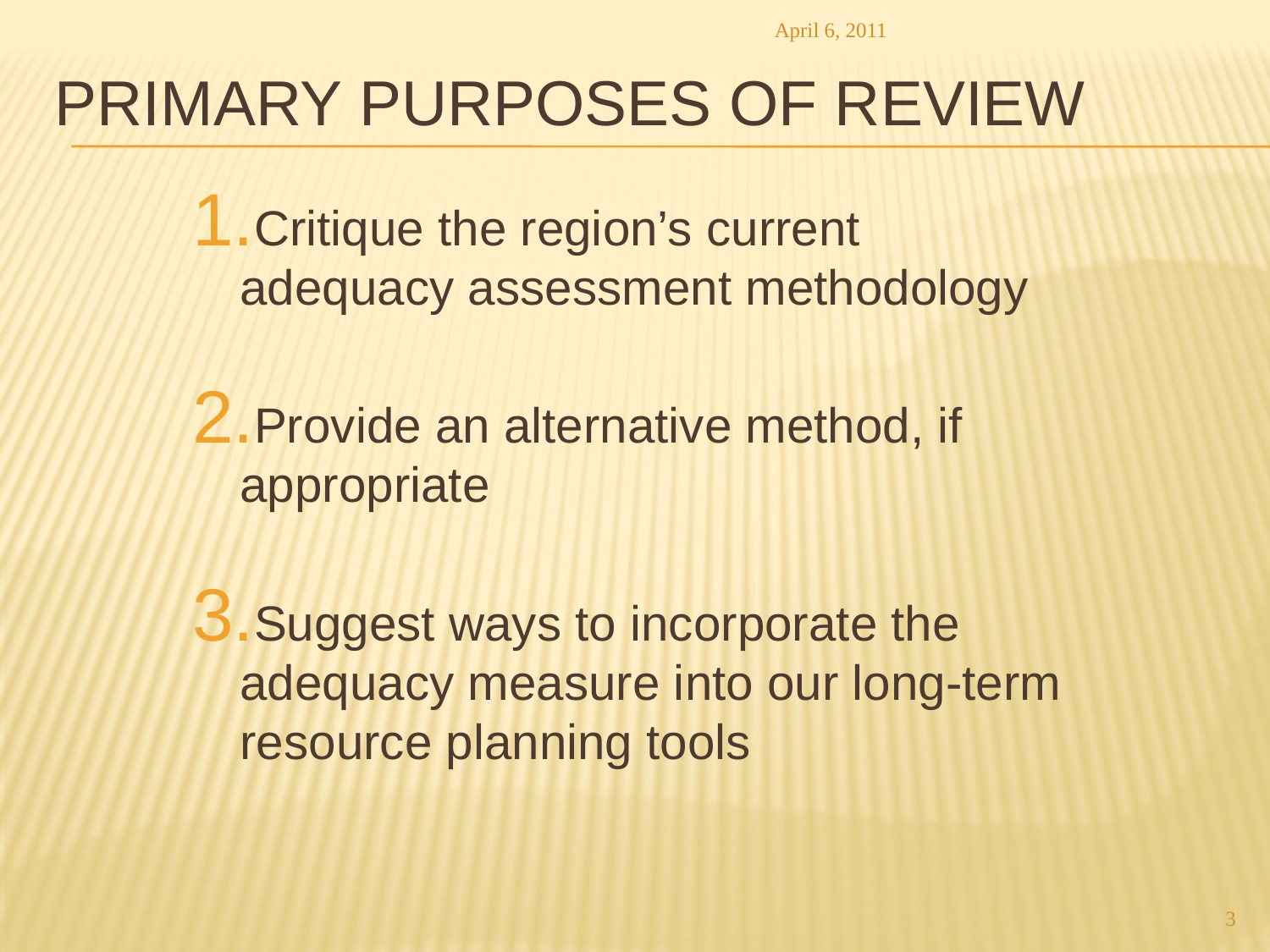

April 6, 2011
# Primary Purposes of Review
Critique the region’s current adequacy assessment methodology

Provide an alternative method, if appropriate

Suggest ways to incorporate the adequacy measure into our long-term resource planning tools
3